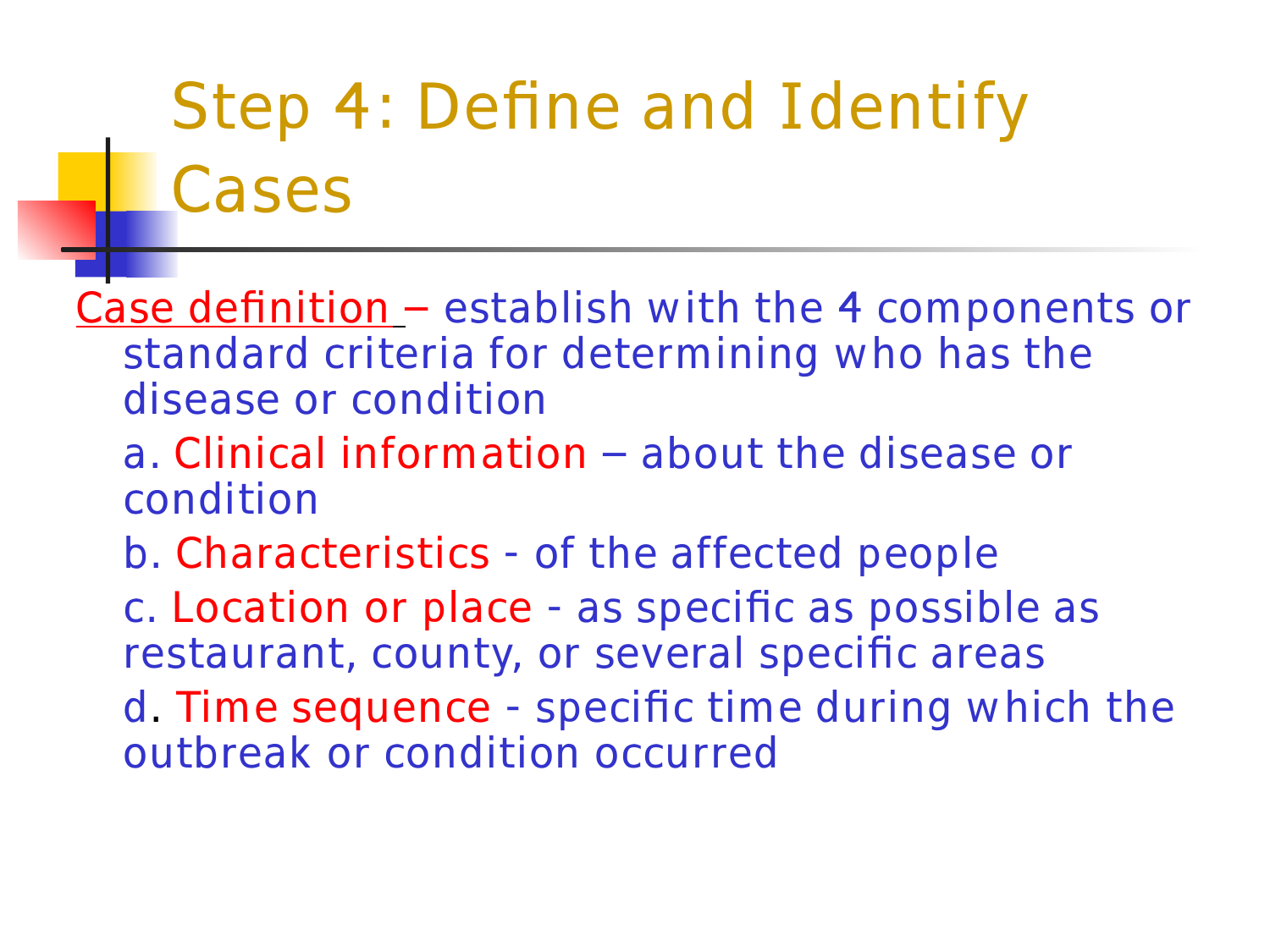

# Step 4: Define and Identify Cases
Case definition – establish with the 4 components or standard criteria for determining who has the disease or condition
	a. Clinical information – about the disease or condition
	b. Characteristics - of the affected people
	c. Location or place - as specific as possible as restaurant, county, or several specific areas
	d. Time sequence - specific time during which the outbreak or condition occurred